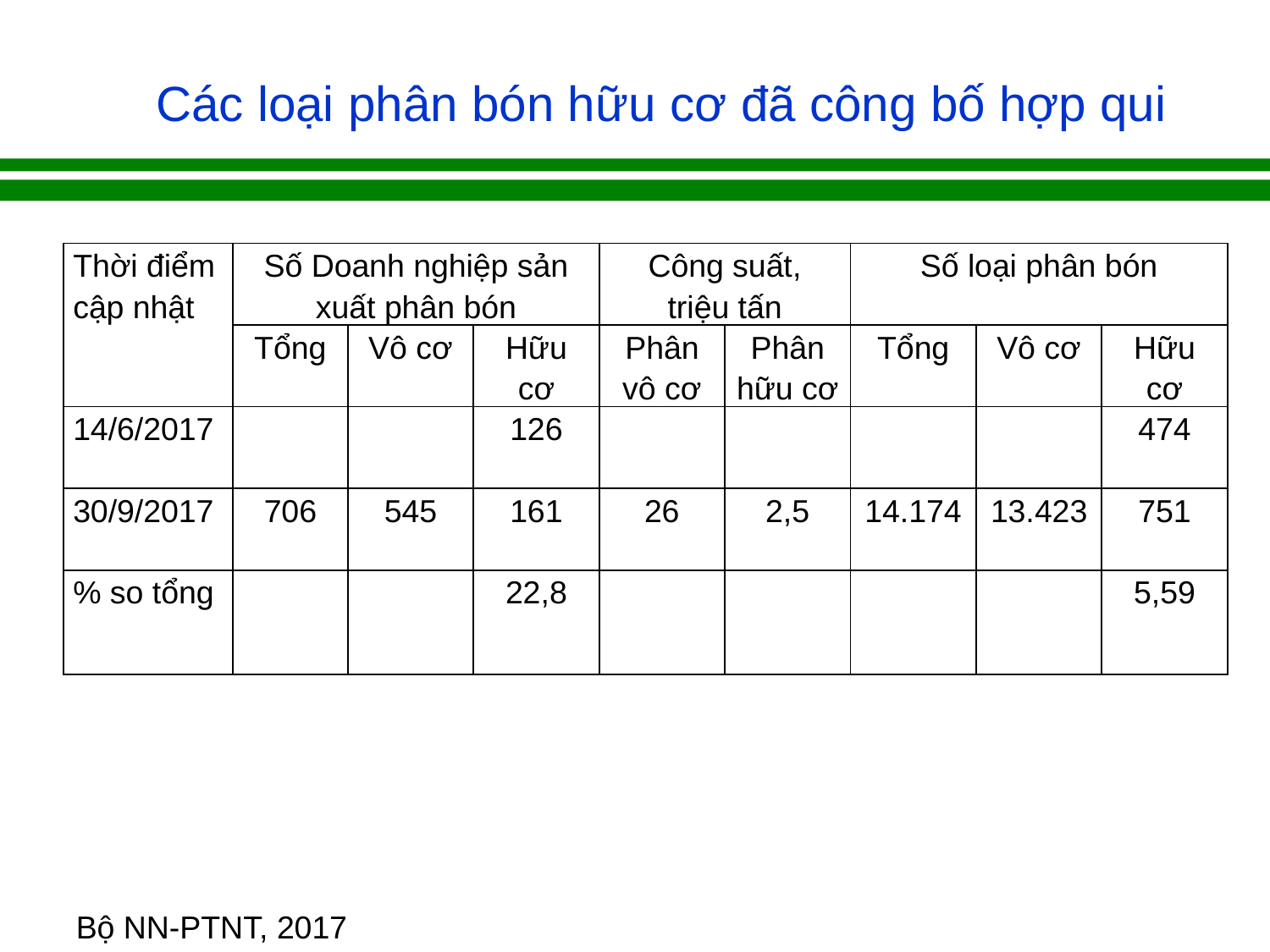

# Các loại phân bón hữu cơ đã công bố hợp qui
| Thời điểm cập nhật | Số Doanh nghiệp sản xuất phân bón |  |  | Công suất, triệu tấn |  | Số loại phân bón |  |  |
| --- | --- | --- | --- | --- | --- | --- | --- | --- |
|  | Tổng | Vô cơ | Hữu cơ | Phân vô cơ | Phân hữu cơ | Tổng | Vô cơ | Hữu cơ |
| 14/6/2017 |  |  | 126 |  |  |  |  | 474 |
| 30/9/2017 | 706 | 545 | 161 | 26 | 2,5 | 14.174 | 13.423 | 751 |
| % so tổng |  |  | 22,8 |  |  |  |  | 5,59 |
Bộ NN-PTNT, 2017